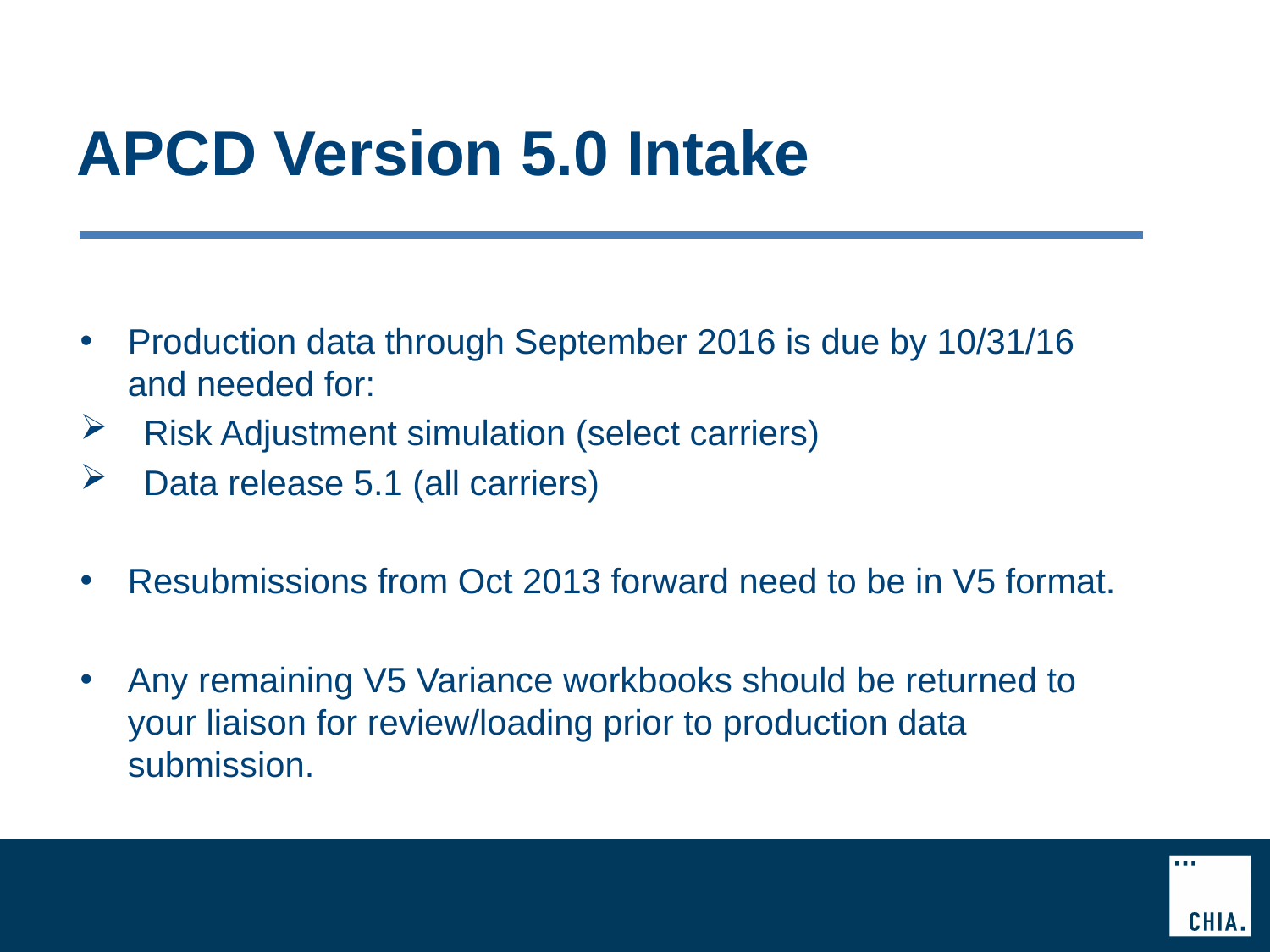

# APCD Version 5.0 Intake

Production data through September 2016 is due by 10/31/16 and needed for:
Risk Adjustment simulation (select carriers)
Data release 5.1 (all carriers)

Resubmissions from Oct 2013 forward need to be in V5 format.

Any remaining V5 Variance workbooks should be returned to your liaison for review/loading prior to production data submission.